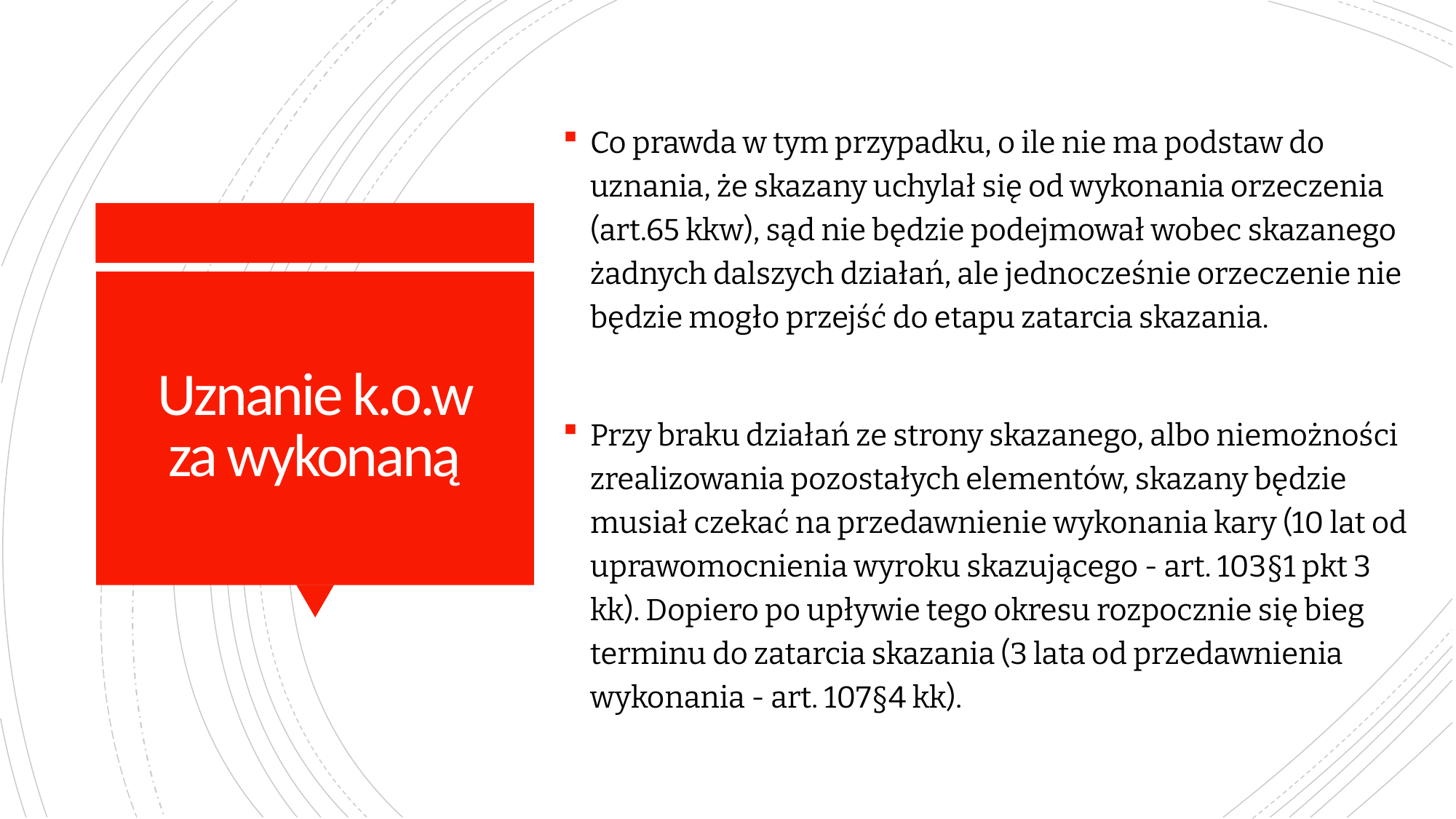

Co prawda w tym przypadku, o ile nie ma podstaw do uznania, że skazany uchylał się od wykonania orzeczenia (art.65 kkw), sąd nie będzie podejmował wobec skazanego żadnych dalszych działań, ale jednocześnie orzeczenie nie będzie mogło przejść do etapu zatarcia skazania.

Przy braku działań ze strony skazanego, albo niemożności zrealizowania pozostałych elementów, skazany będzie musiał czekać na przedawnienie wykonania kary (10 lat od uprawomocnienia wyroku skazującego - art. 103§1 pkt 3 kk). Dopiero po upływie tego okresu rozpocznie się bieg terminu do zatarcia skazania (3 lata od przedawnienia wykonania - art. 107§4 kk).
# Uznanie k.o.w za wykonaną